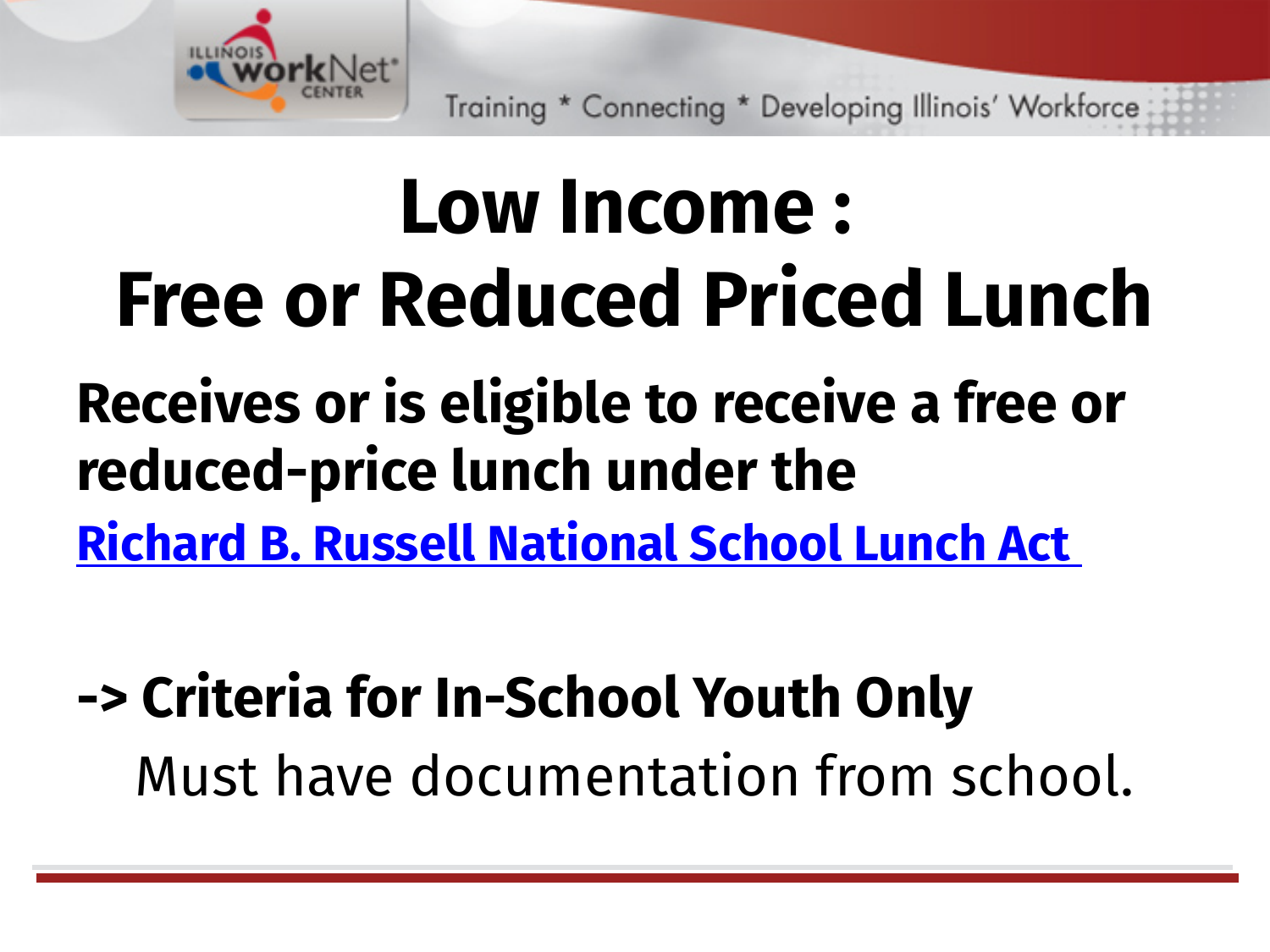

# Low Income : Free or Reduced Priced Lunch
Receives or is eligible to receive a free or reduced-price lunch under the
Richard B. Russell National School Lunch Act

-> Criteria for In-School Youth Only
Must have documentation from school.